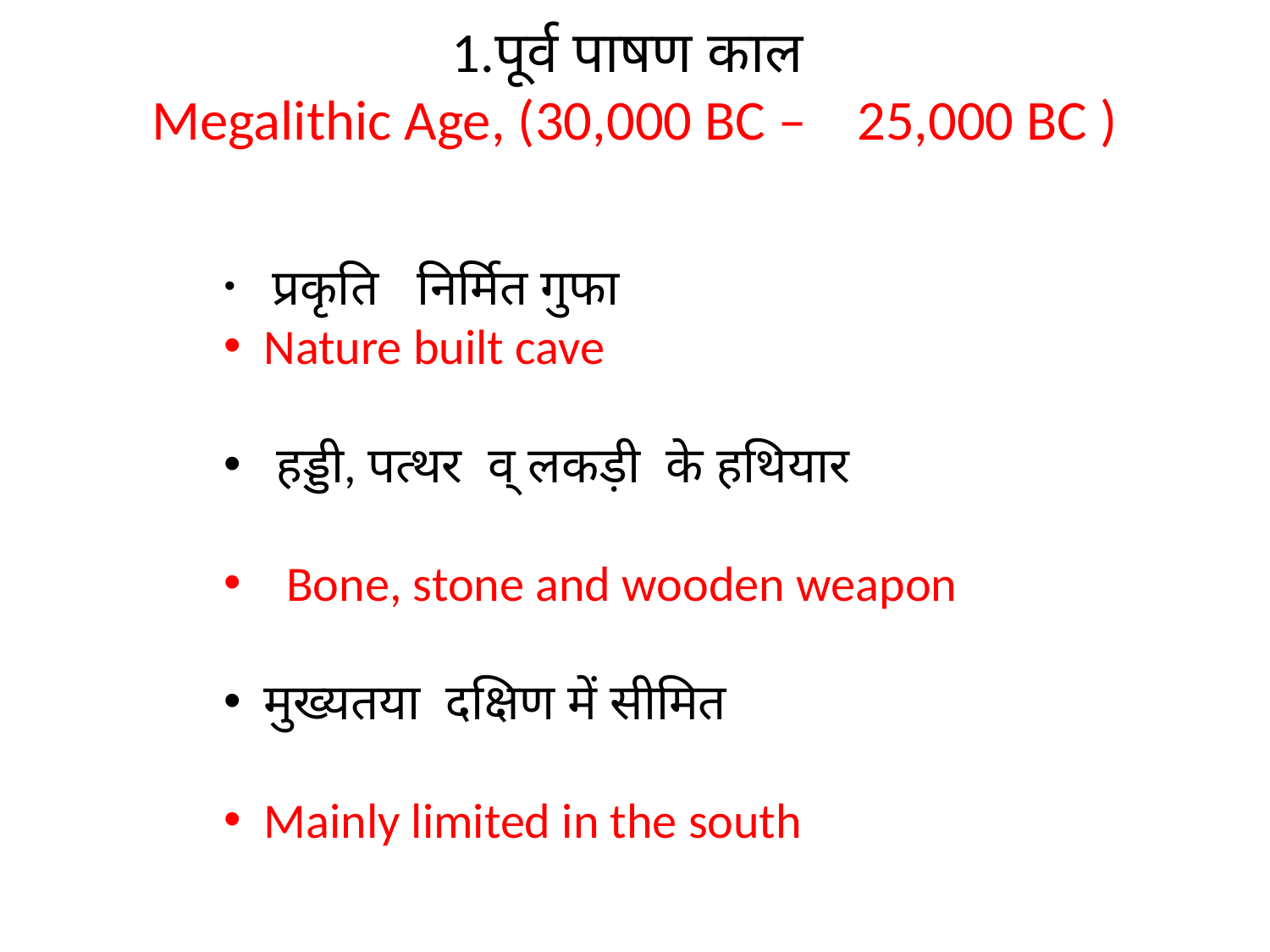

# 1.पूर्व पाषण काल Megalithic Age, (30,000 BC –    25,000 BC )

 प्रकृति   निर्मित गुफा
Nature built cave

 हड्डी, पत्थर  व् लकड़ी  के हथियार

  Bone, stone and wooden weapon

मुख्यतया  दक्षिण में सीमित

Mainly limited in the south